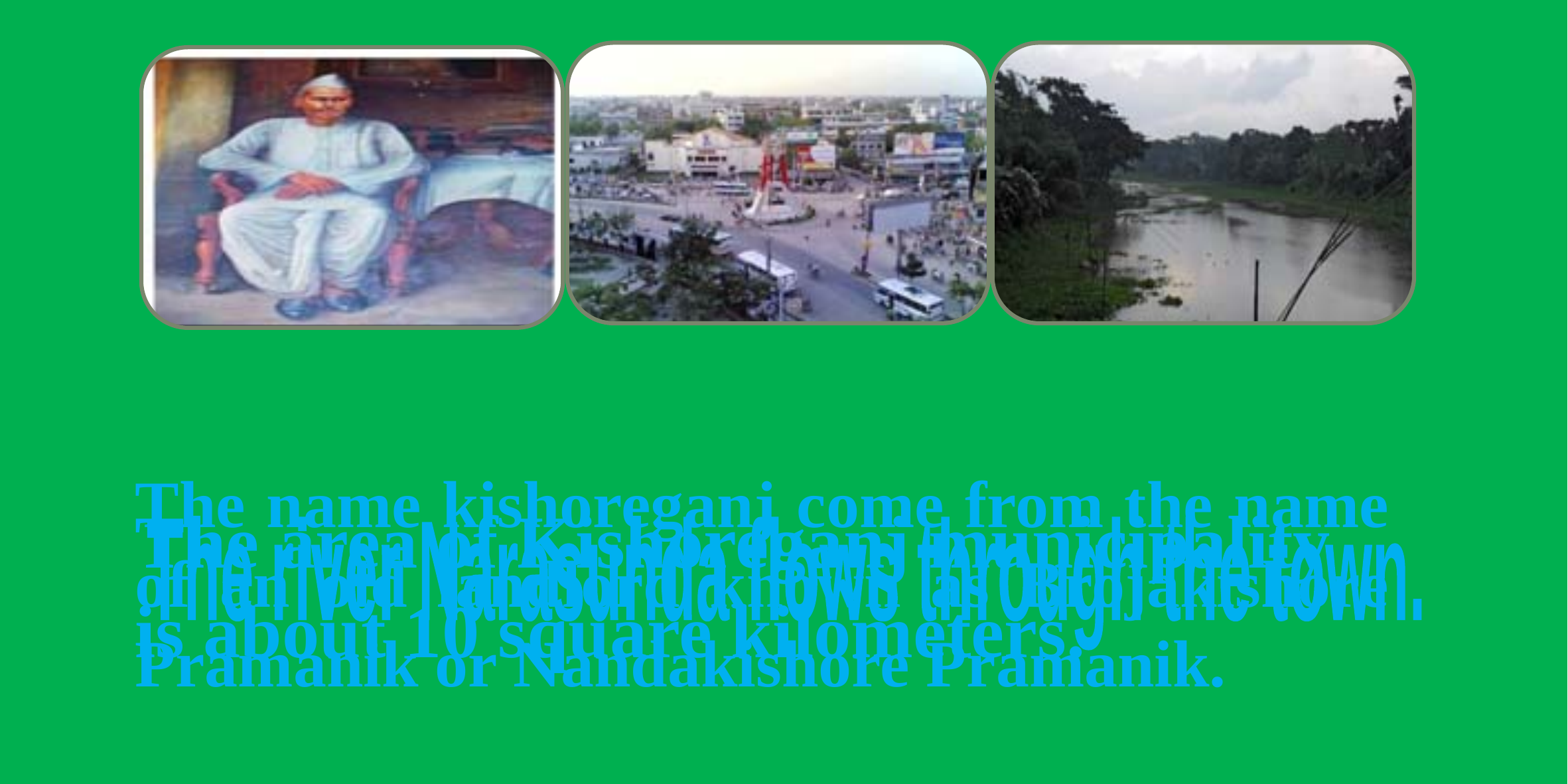

The name kishoreganj come from the name of an old landlord known as Brojakishore Pramanik or Nandakishore Pramanik.
The area of Kishoreganj municipality is about 10 square kilometers.
The river Narasunda flows through the town.